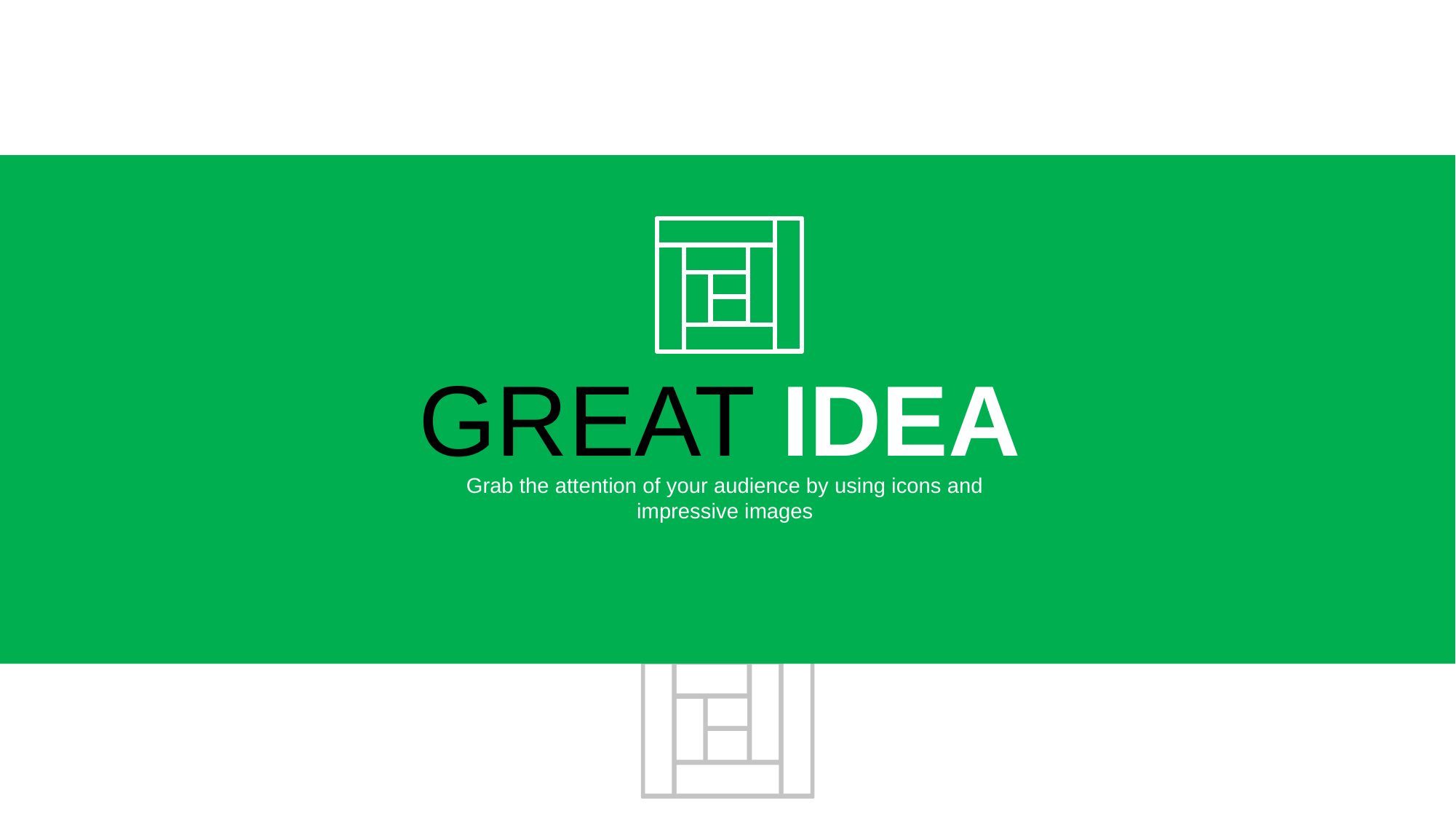

GREAT IDEA
Grab the attention of your audience by using icons and impressive images